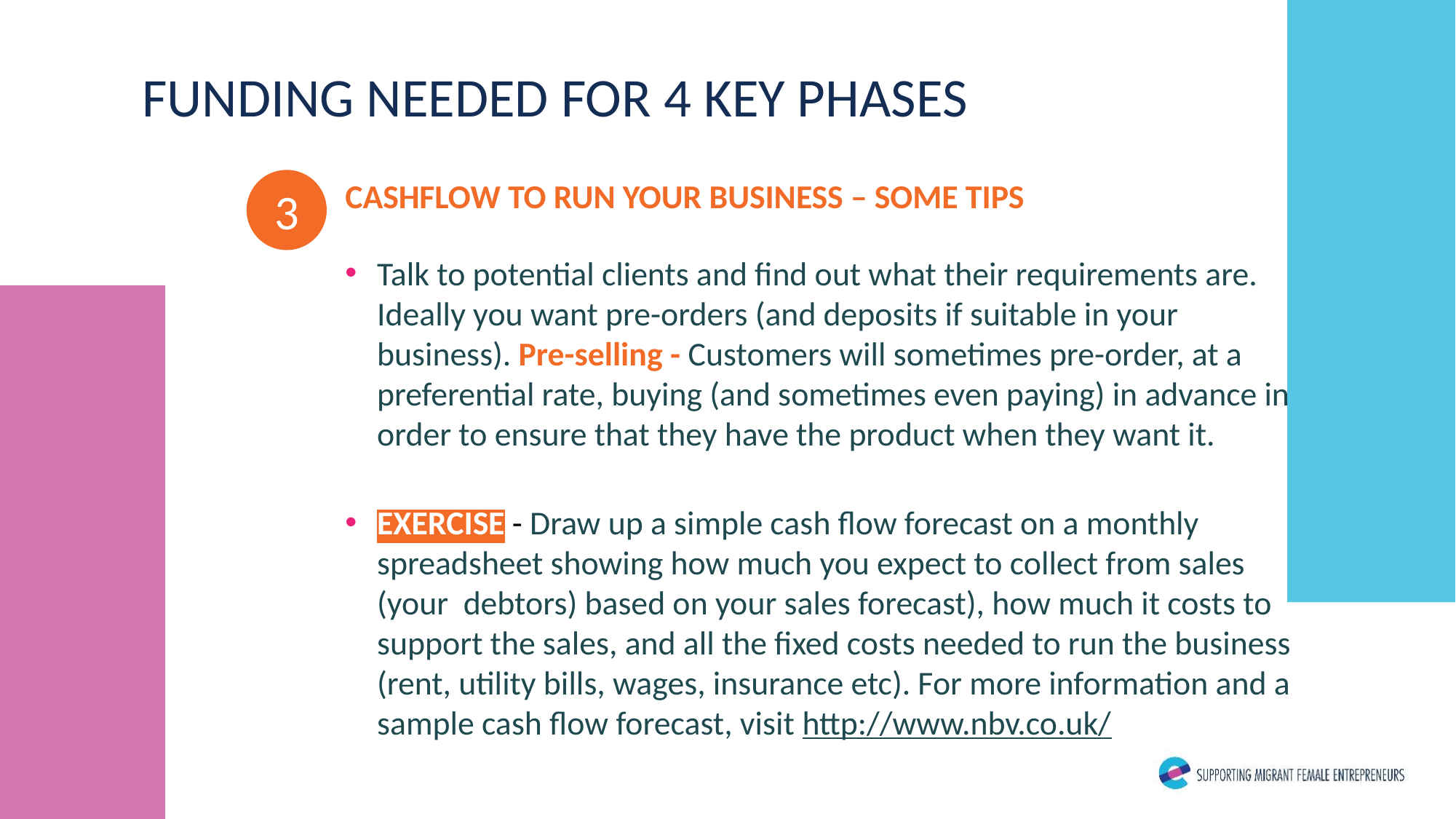

FUNDING NEEDED FOR 4 KEY PHASES

3
CASHFLOW TO RUN YOUR BUSINESS – SOME TIPS

Talk to potential clients and find out what their requirements are. Ideally you want pre-orders (and deposits if suitable in your business). Pre-selling - Customers will sometimes pre-order, at a preferential rate, buying (and sometimes even paying) in advance in order to ensure that they have the product when they want it.

EXERCISE - Draw up a simple cash flow forecast on a monthly spreadsheet showing how much you expect to collect from sales (your  debtors) based on your sales forecast), how much it costs to support the sales, and all the fixed costs needed to run the business (rent, utility bills, wages, insurance etc). For more information and a sample cash flow forecast, visit http://www.nbv.co.uk/